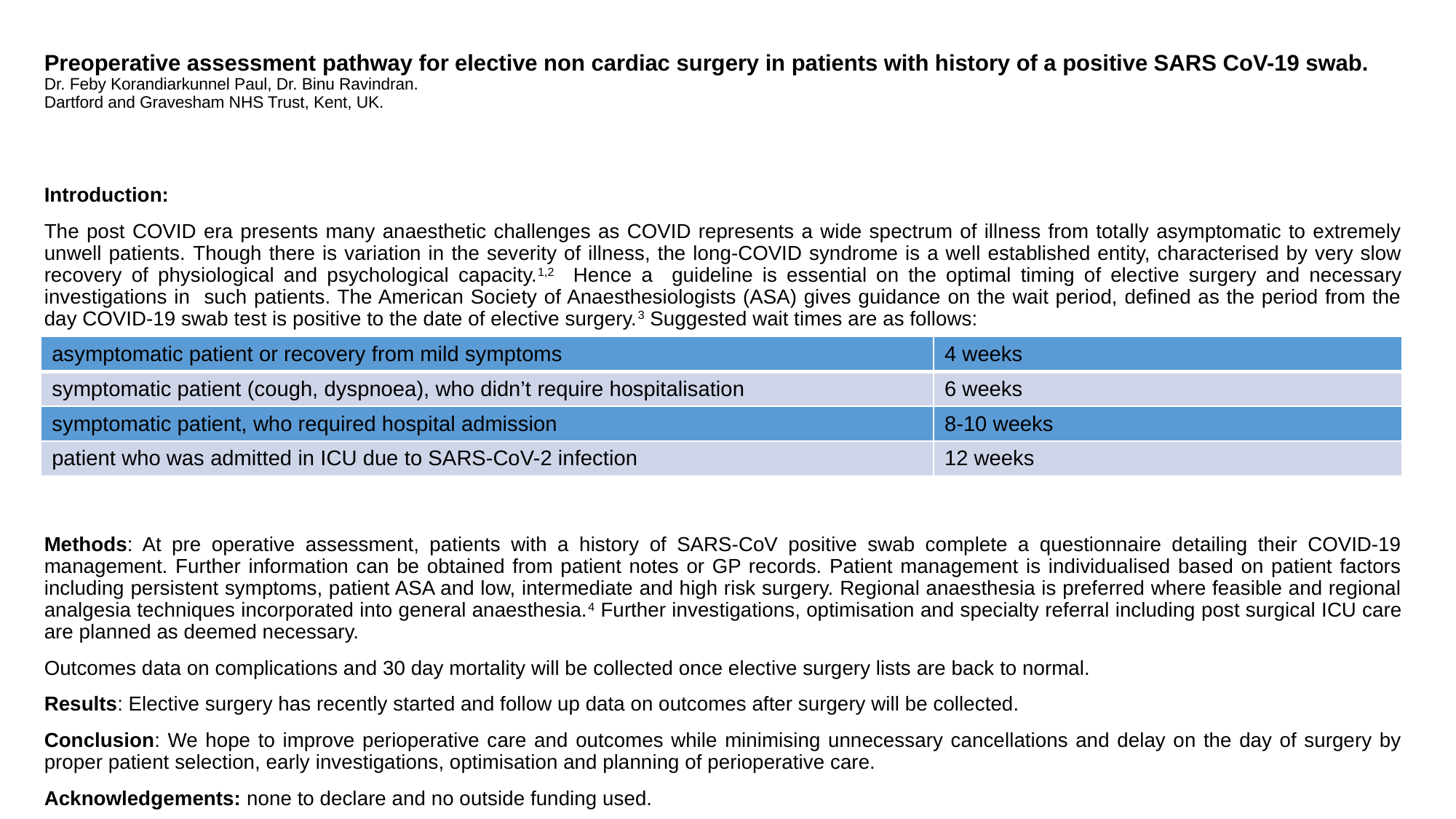

# Preoperative assessment pathway for elective non cardiac surgery in patients with history of a positive SARS CoV-19 swab. Dr. Feby Korandiarkunnel Paul, Dr. Binu Ravindran. Dartford and Gravesham NHS Trust, Kent, UK.

Introduction:
The post COVID era presents many anaesthetic challenges as COVID represents a wide spectrum of illness from totally asymptomatic to extremely unwell patients. Though there is variation in the severity of illness, the long-COVID syndrome is a well established entity, characterised by very slow recovery of physiological and psychological capacity.1,2  Hence a  guideline is essential on the optimal timing of elective surgery and necessary investigations in  such patients. The American Society of Anaesthesiologists (ASA) gives guidance on the wait period, defined as the period from the day COVID-19 swab test is positive to the date of elective surgery.3 Suggested wait times are as follows:

Methods: At pre operative assessment, patients with a history of SARS-CoV positive swab complete a questionnaire detailing their COVID-19 management. Further information can be obtained from patient notes or GP records. Patient management is individualised based on patient factors including persistent symptoms, patient ASA and low, intermediate and high risk surgery. Regional anaesthesia is preferred where feasible and regional analgesia techniques incorporated into general anaesthesia.4 Further investigations, optimisation and specialty referral including post surgical ICU care are planned as deemed necessary.
Outcomes data on complications and 30 day mortality will be collected once elective surgery lists are back to normal.
Results: Elective surgery has recently started and follow up data on outcomes after surgery will be collected.
Conclusion: We hope to improve perioperative care and outcomes while minimising unnecessary cancellations and delay on the day of surgery by proper patient selection, early investigations, optimisation and planning of perioperative care.
Acknowledgements: none to declare and no outside funding used.

| asymptomatic patient or recovery from mild symptoms | 4 weeks |
| --- | --- |
| symptomatic patient (cough, dyspnoea), who didn’t require hospitalisation | 6 weeks |
| symptomatic patient, who required hospital admission | 8-10 weeks |
| patient who was admitted in ICU due to SARS-CoV-2 infection | 12 weeks |